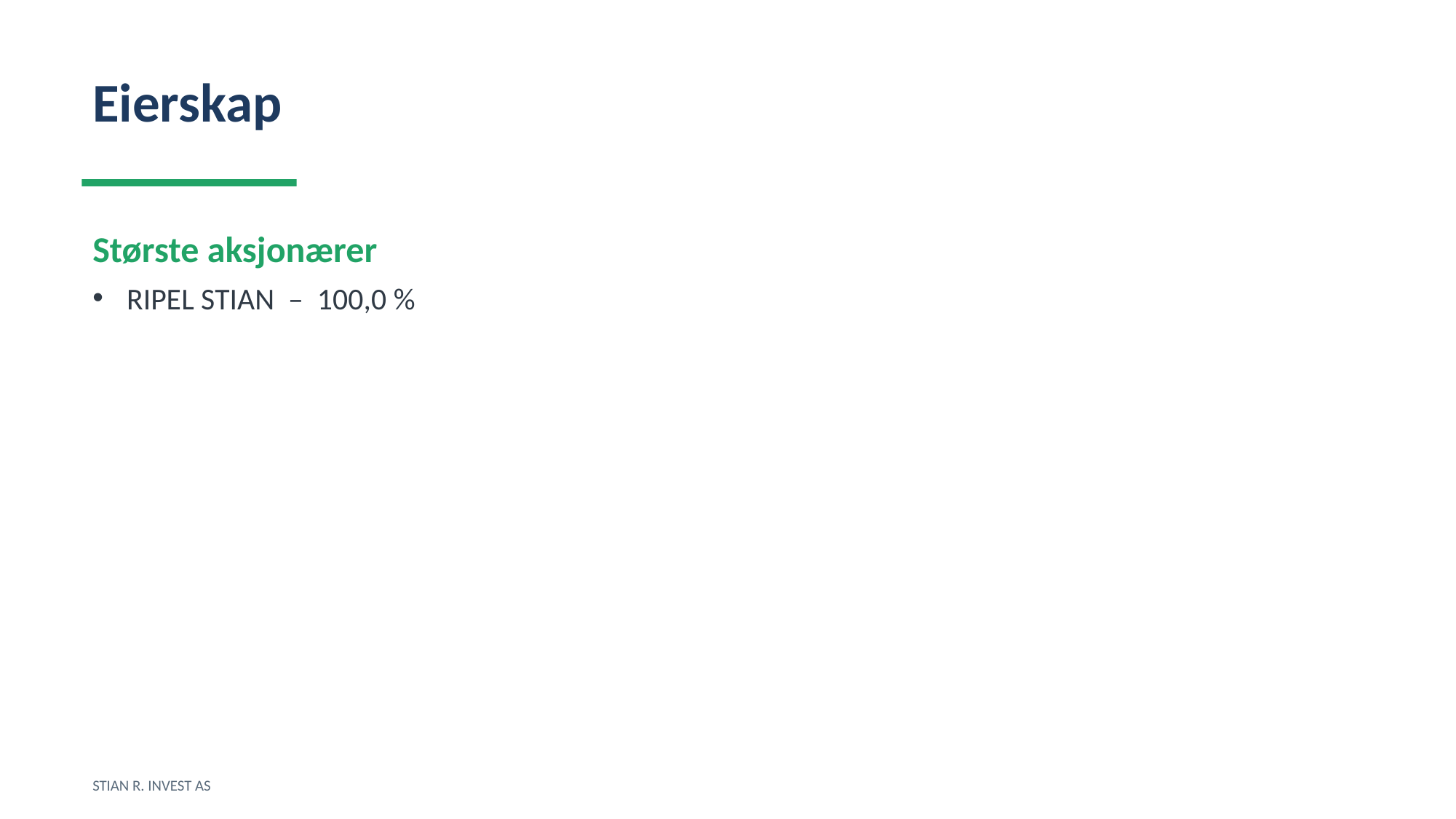

Eierskap

Største aksjonærer
RIPEL STIAN  –  100,0 %
STIAN R. INVEST AS